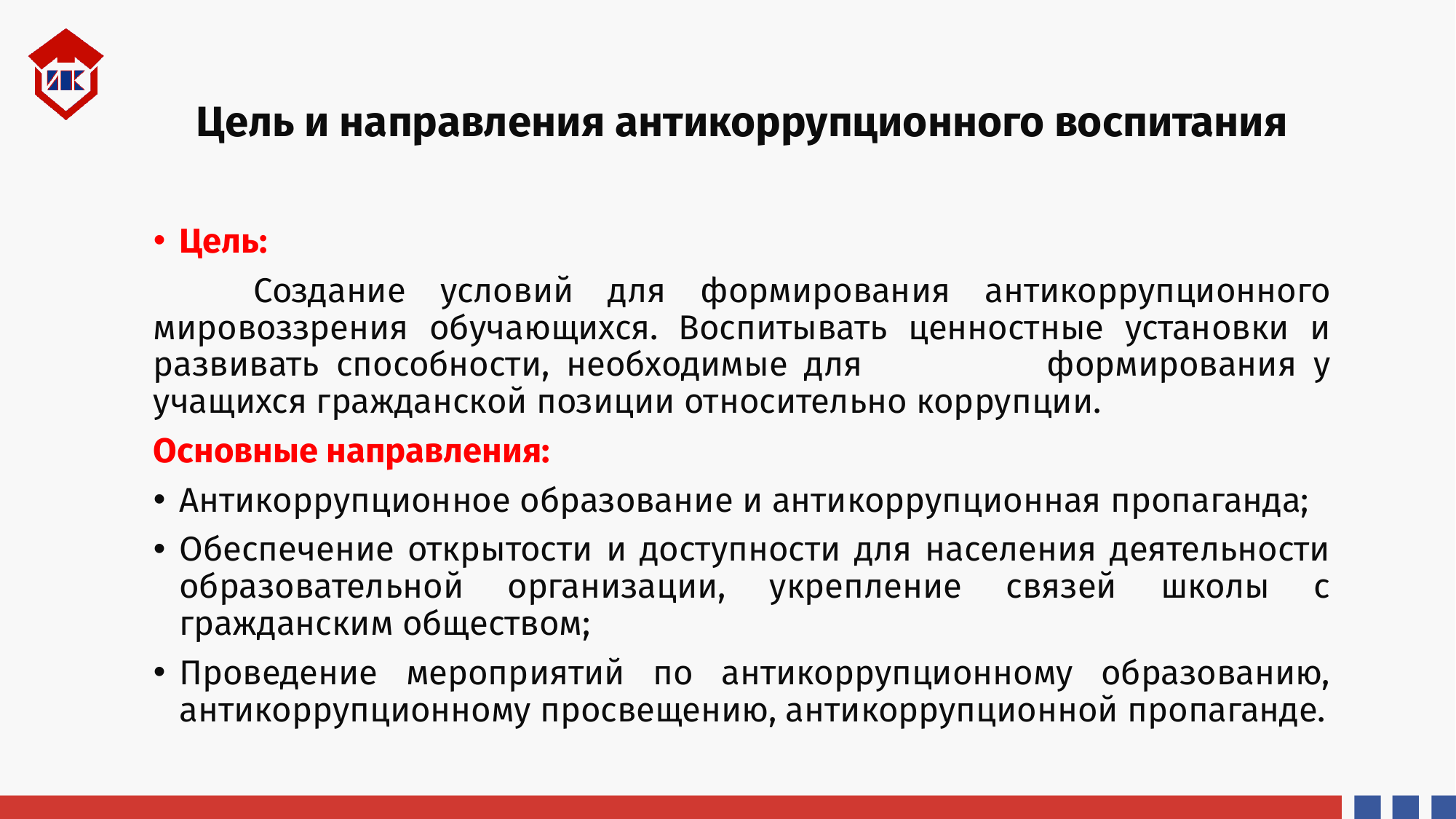

# Цель и направления антикоррупционного воспитания
Цель:
   Создание условий для формирования антикоррупционного мировоззрения обучающихся. Воспитывать ценностные установки и развивать способности, необходимые для           формирования у учащихся гражданской позиции относительно коррупции.
Основные направления:
Антикоррупционное образование и антикоррупционная пропаганда;
Обеспечение открытости и доступности для населения деятельности образовательной организации, укрепление связей школы с гражданским обществом;
Проведение мероприятий по антикоррупционному образованию, антикоррупционному просвещению, антикоррупционной пропаганде.